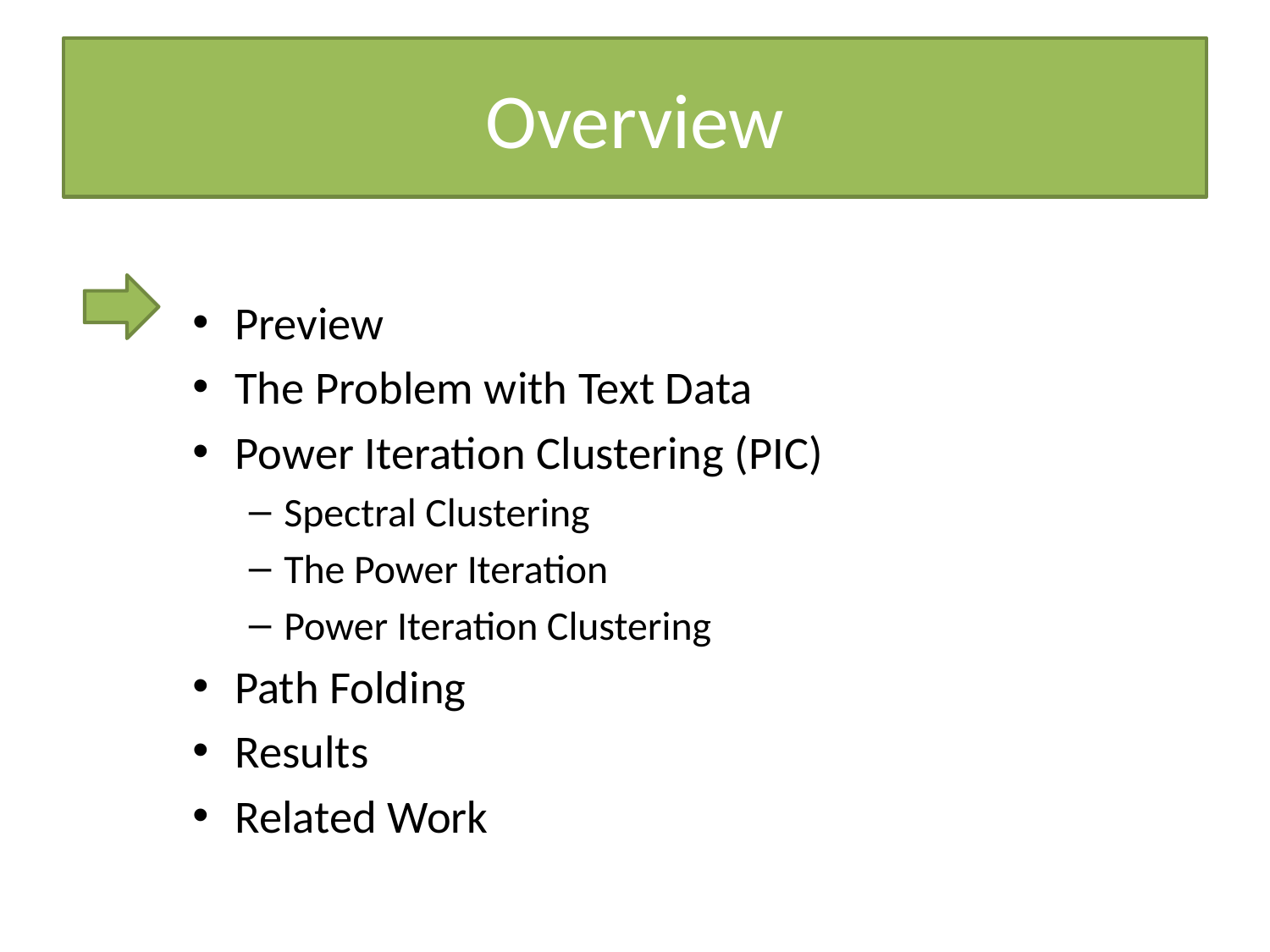

# Overview

Preview
The Problem with Text Data
Power Iteration Clustering (PIC)
Spectral Clustering
The Power Iteration
Power Iteration Clustering
Path Folding
Results
Related Work